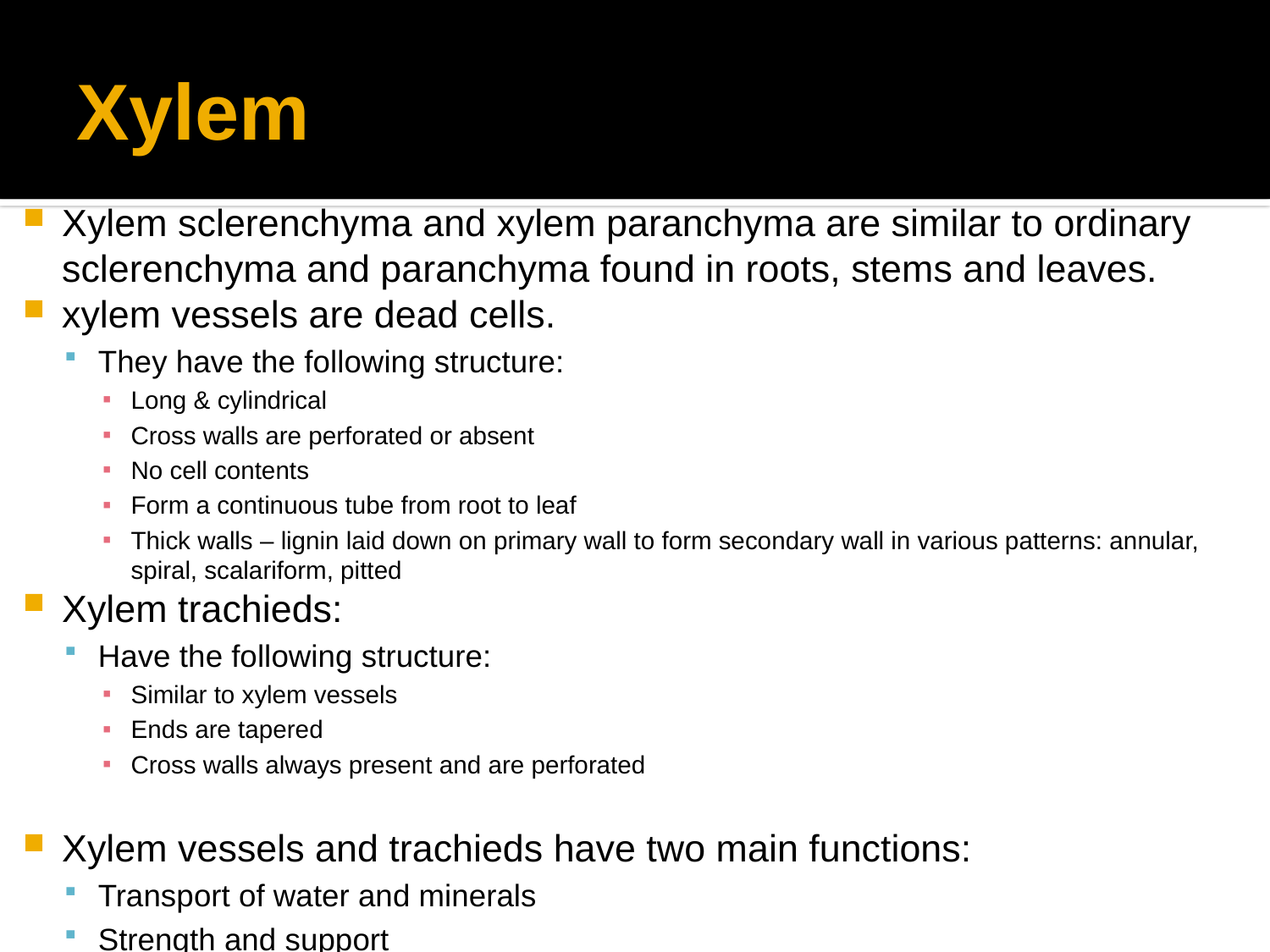

# Xylem
Xylem sclerenchyma and xylem paranchyma are similar to ordinary sclerenchyma and paranchyma found in roots, stems and leaves.
xylem vessels are dead cells.
They have the following structure:
Long & cylindrical
Cross walls are perforated or absent
No cell contents
Form a continuous tube from root to leaf
Thick walls – lignin laid down on primary wall to form secondary wall in various patterns: annular, spiral, scalariform, pitted
Xylem trachieds:
Have the following structure:
Similar to xylem vessels
Ends are tapered
Cross walls always present and are perforated

Xylem vessels and trachieds have two main functions:
Transport of water and minerals
Strength and support